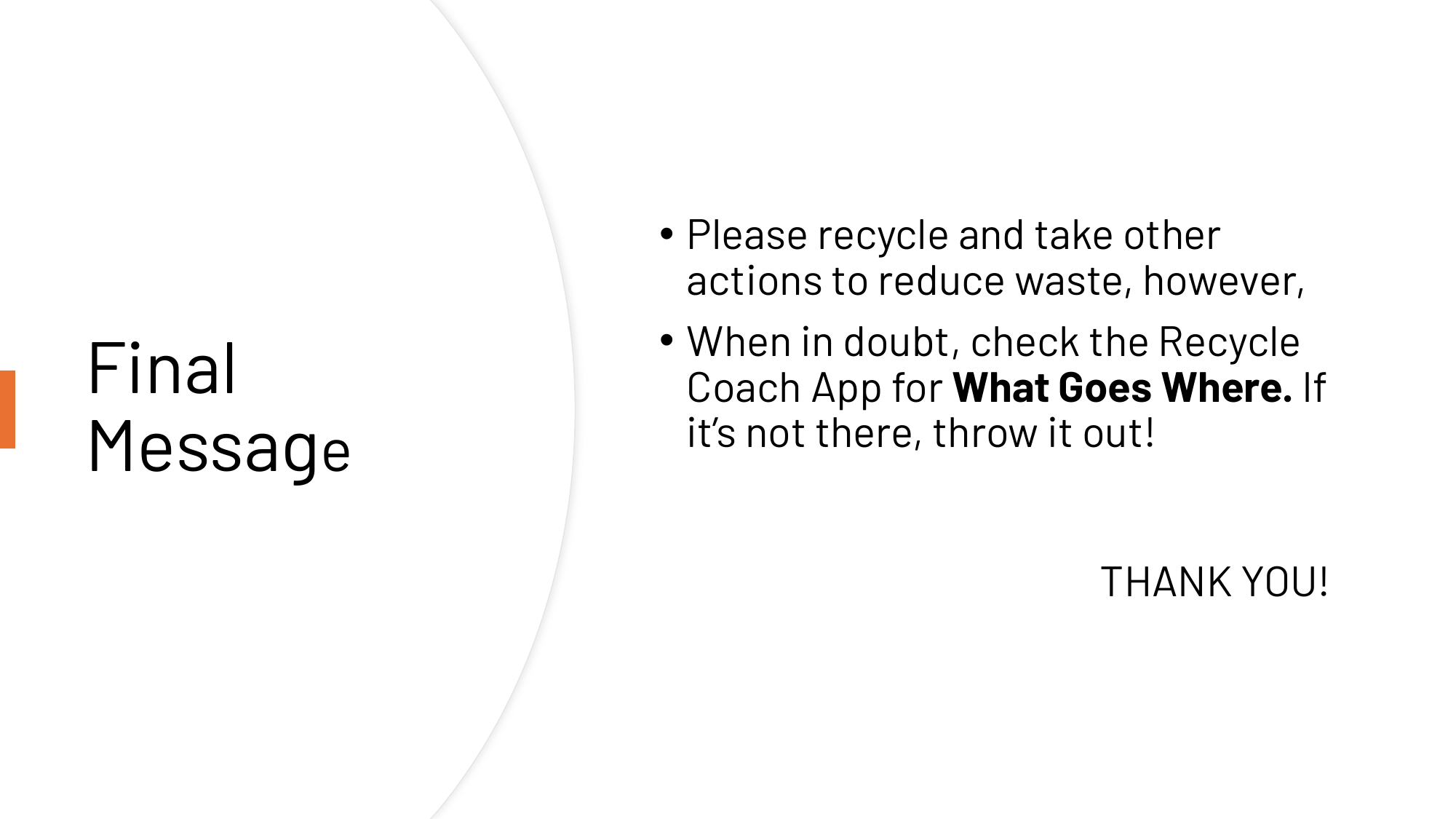

Please recycle and take other actions to reduce waste, however,
When in doubt, check the Recycle Coach App for What Goes Where. If it’s not there, throw it out!

	                          THANK YOU!
# Final Message